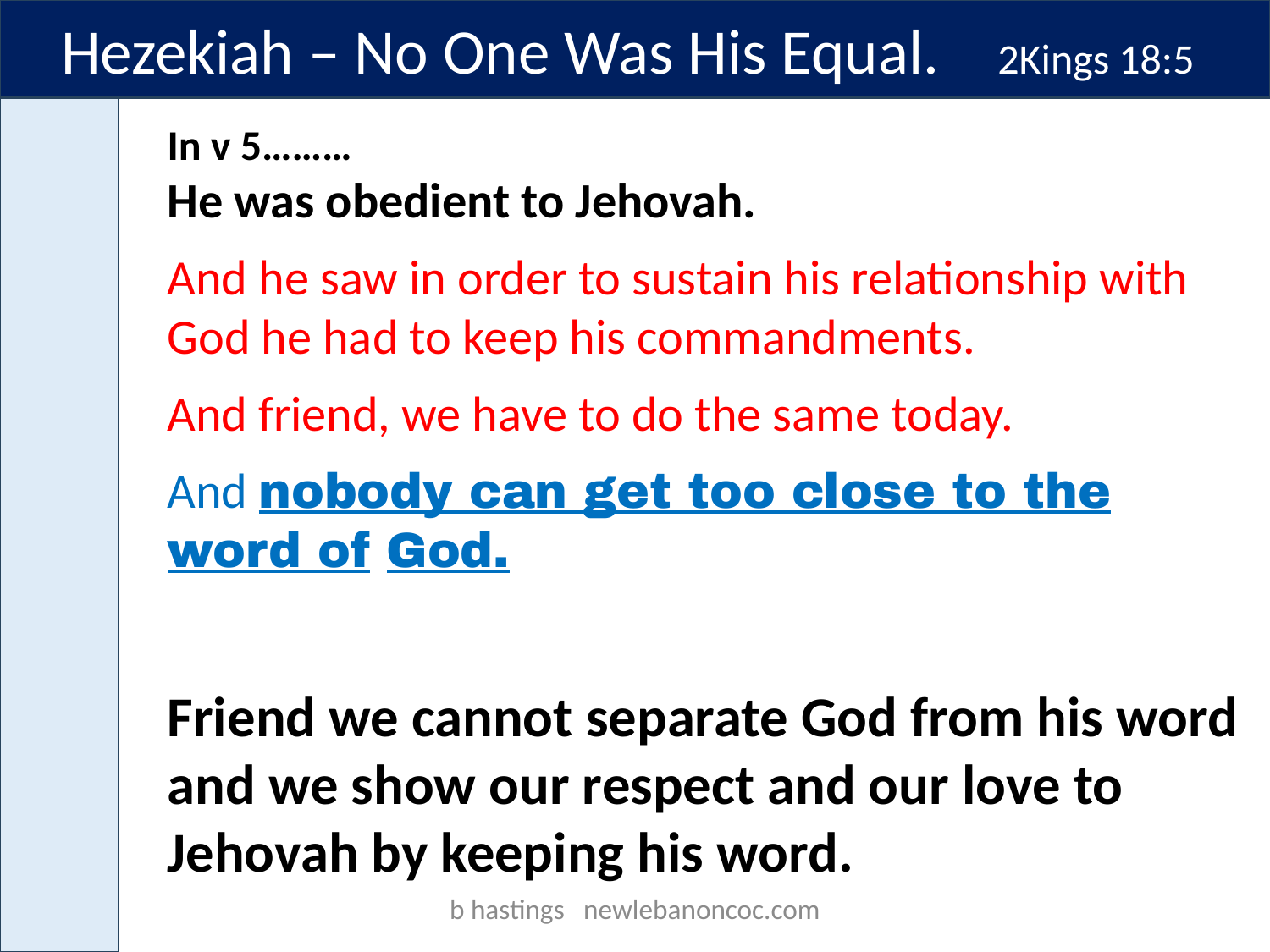

Hezekiah – No One Was His Equal.    2Kings 18:5
In v 5………
He was obedient to Jehovah.
And he saw in order to sustain his relationship with God he had to keep his commandments.
And friend, we have to do the same today.
And nobody can get too close to the word of God.

Friend we cannot separate God from his word and we show our respect and our love to Jehovah by keeping his word.
b hastings   newlebanoncoc.com